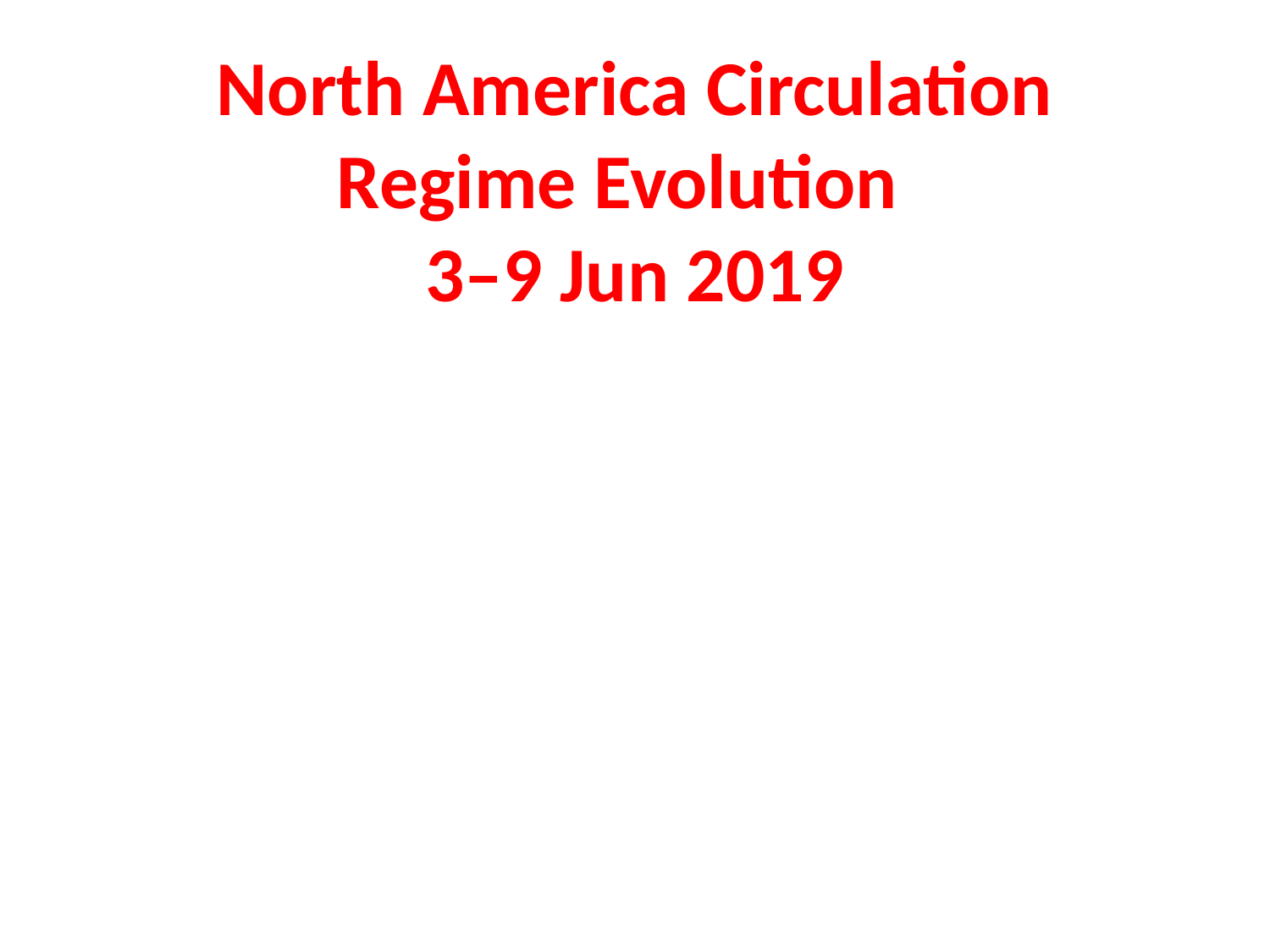

# North America Circulation Regime Evolution 3–9 Jun 2019